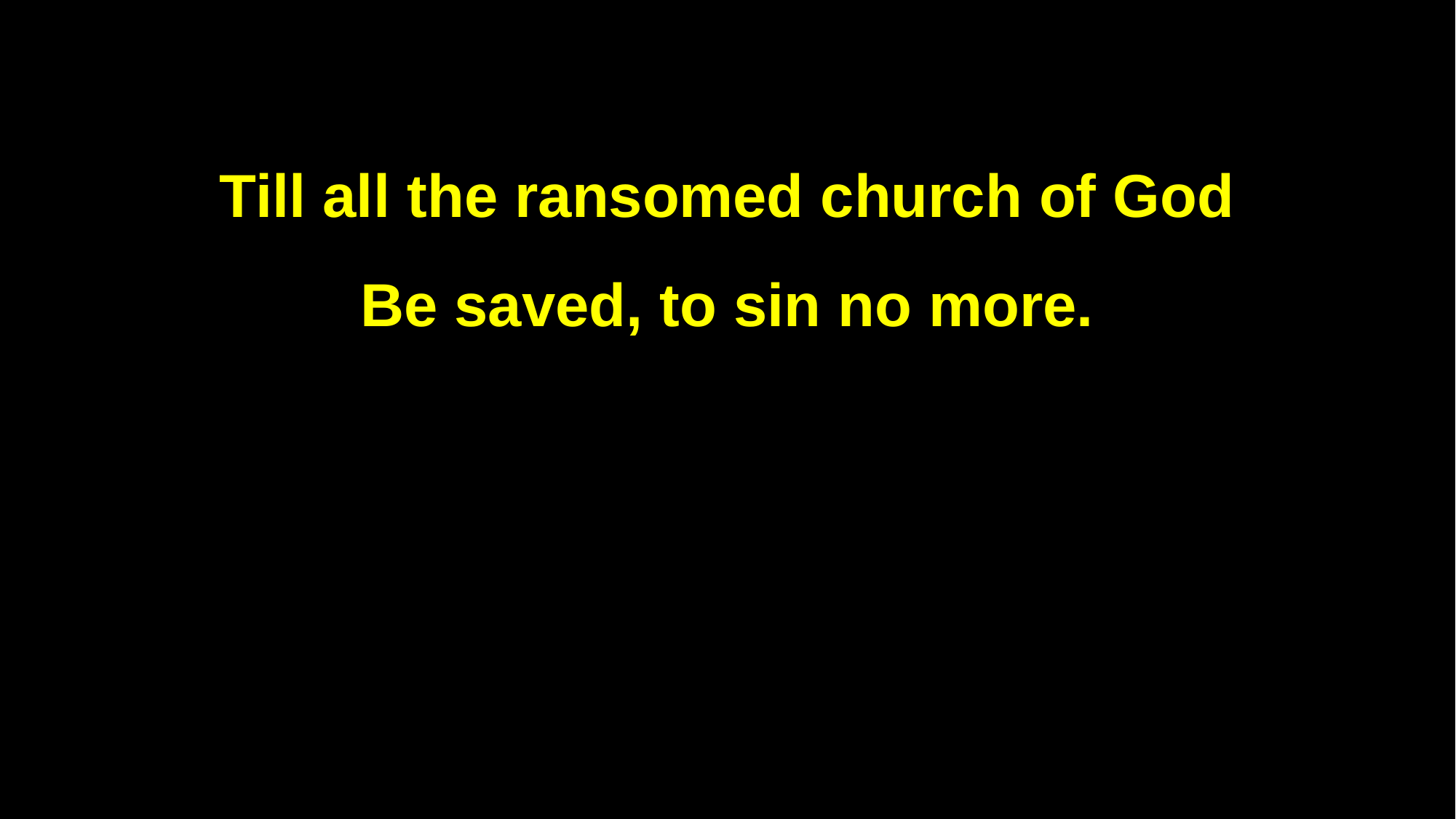

Till all the ransomed church of God
Be saved, to sin no more.